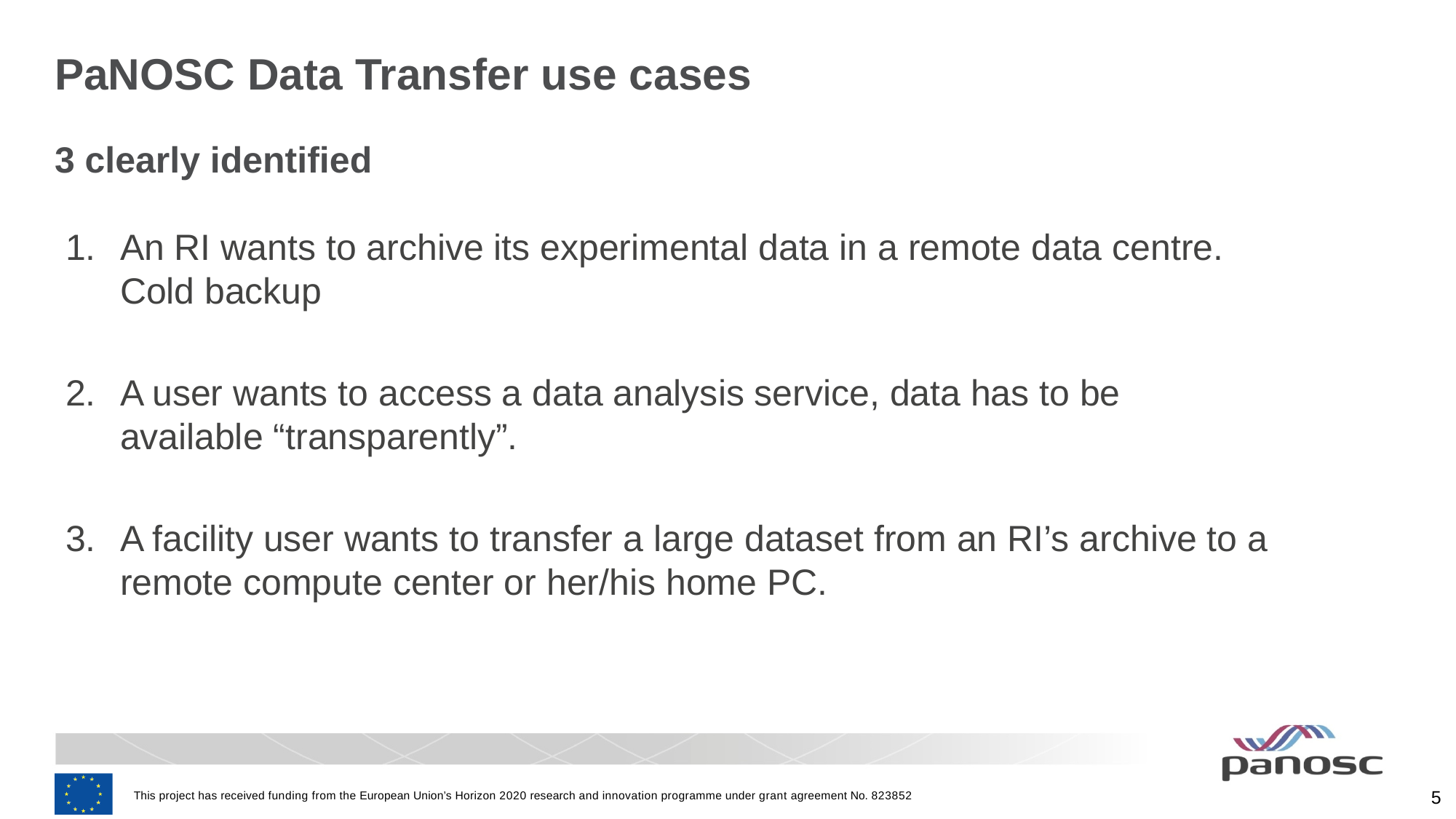

# PaNOSC Data Transfer use cases
3 clearly identified
An RI wants to archive its experimental data in a remote data centre.  Cold backup

A user wants to access a data analysis service, data has to be available “transparently”.

A facility user wants to transfer a large dataset from an RI’s archive to a remote compute center or her/his home PC.

5